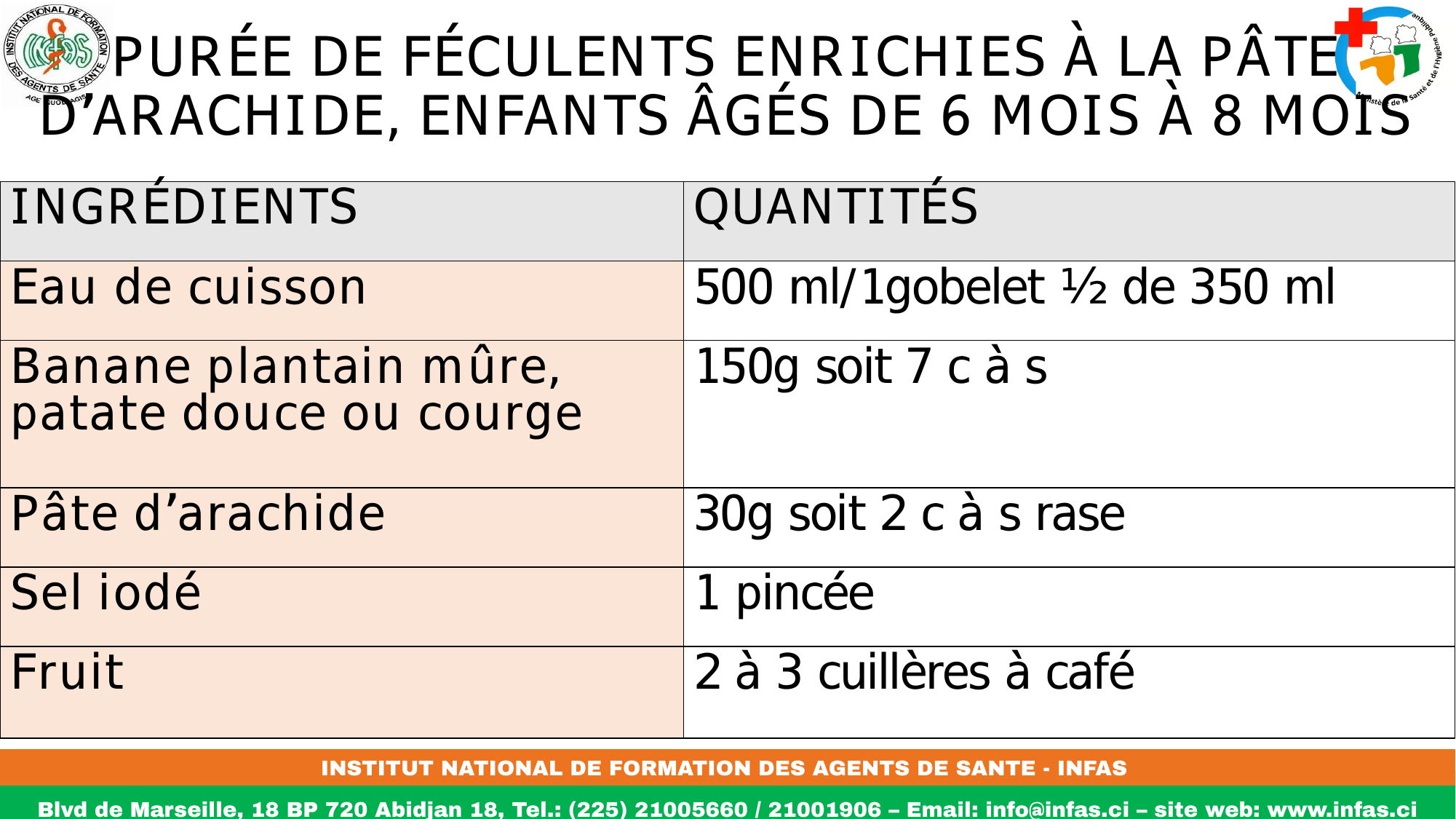

# PURÉE DE FÉCULENTS ENRICHIES À LA PÂTE D’ARACHIDE, ENFANTS ÂGÉS DE 6 MOIS À 8 MOIS
| INGRÉDIENTS | QUANTITÉS |
| --- | --- |
| Eau de cuisson | 500 ml/1gobelet ½ de 350 ml |
| Banane plantain mûre, patate douce ou courge | 150g soit 7 c à s |
| Pâte d’arachide | 30g soit 2 c à s rase |
| Sel iodé | 1 pincée |
| Fruit | 2 à 3 cuillères à café |